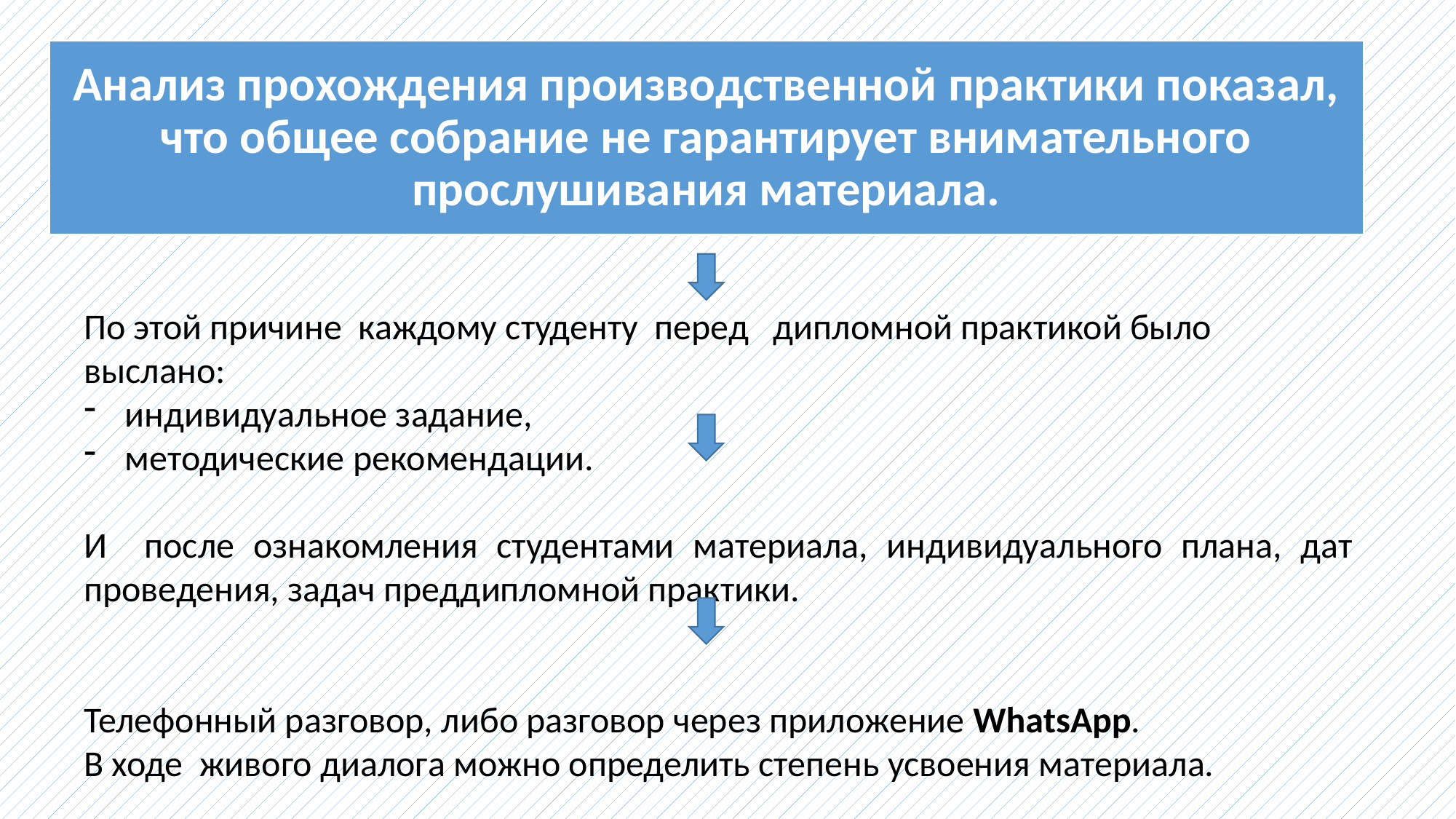

# Анализ прохождения производственной практики показал, что общее собрание не гарантирует внимательного прослушивания материала.

По этой причине  каждому студенту  перед   дипломной практикой было выслано:
индивидуальное задание,
методические рекомендации.

И  после ознакомления студентами материала, индивидуального плана, дат проведения, задач преддипломной практики.

Телефонный разговор, либо разговор через приложение WhatsApp.
В ходе  живого диалога можно определить степень усвоения материала.